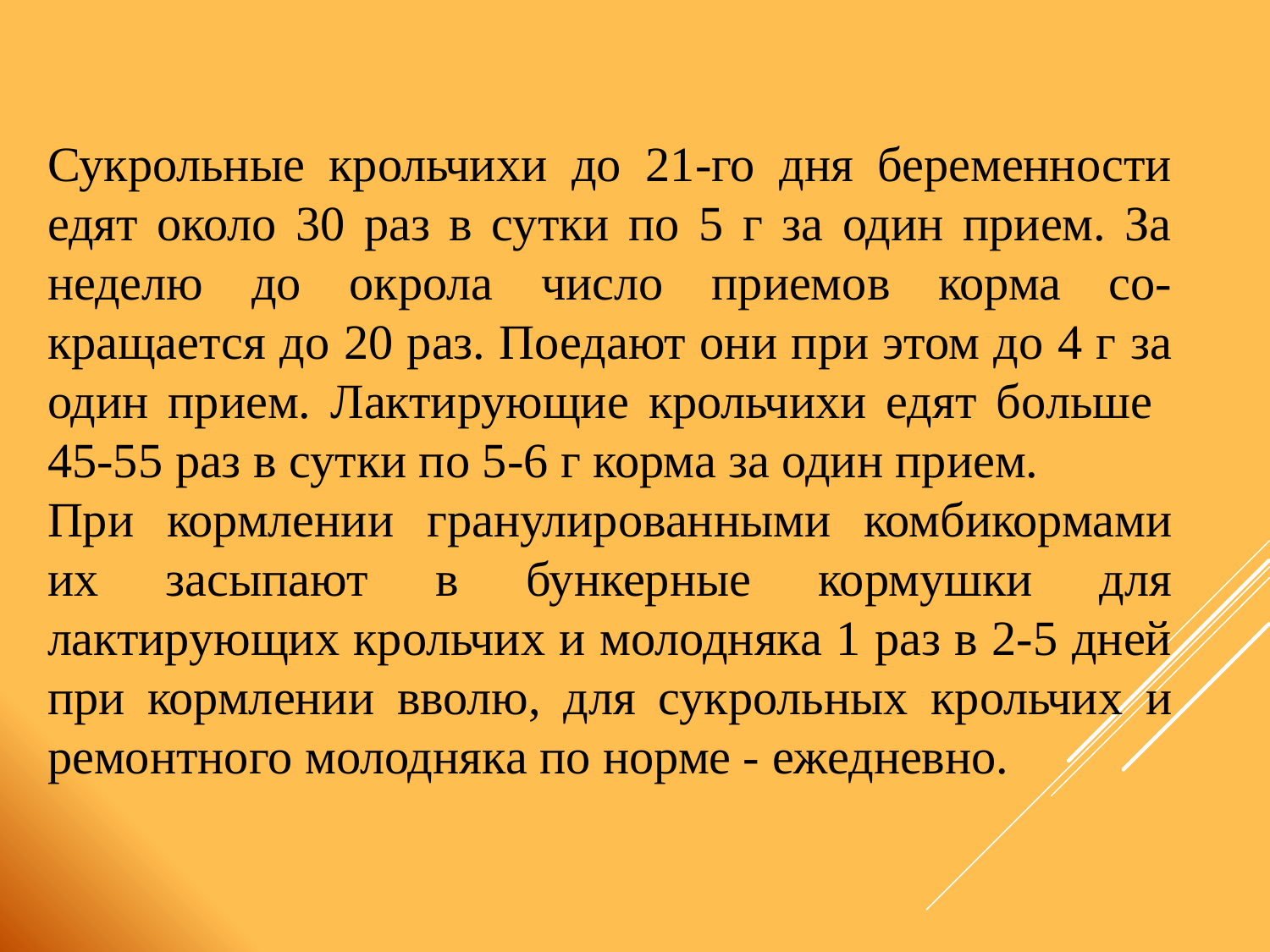

Сукрольные крольчихи до 21-го дня беременности едят около 30 раз в сутки по 5 г за один прием. За неделю до окрола число приемов корма со- кращается до 20 раз. Поедают они при этом до 4 г за один прием. Лактирующие крольчихи едят больше  45-55 раз в сутки по 5-6 г корма за один прием.
При кормлении гранулированными комбикормами их засыпают в бункерные кормушки для лактирующих крольчих и молодняка 1 раз в 2-5 дней при кормлении вволю, для сукрольных крольчих и ремонтного молодняка по норме - ежедневно.
#